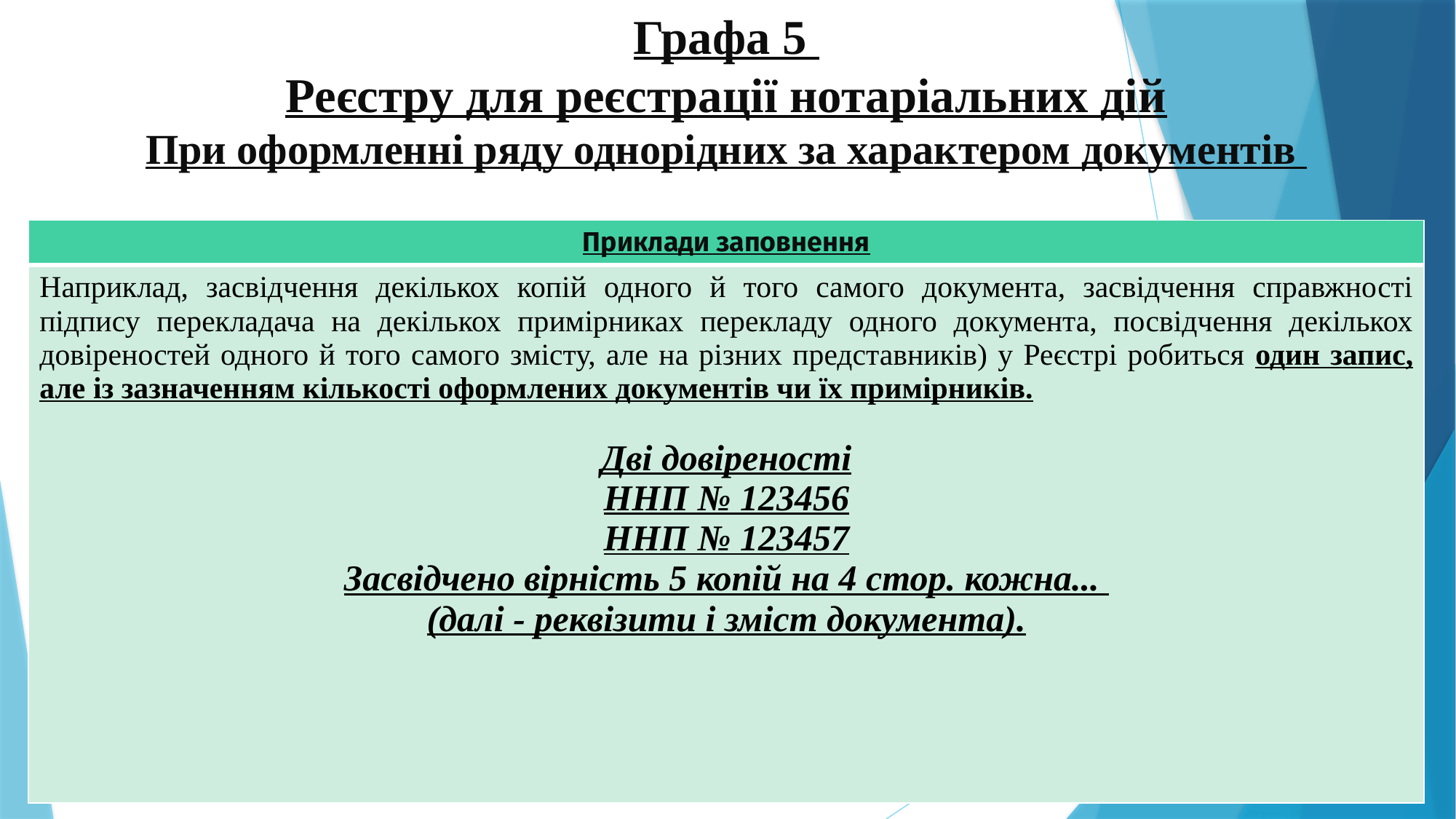

# Графа 5 Реєстру для реєстрації нотаріальних дій При оформленні ряду однорідних за характером документів
| Приклади заповнення |
| --- |
| Наприклад, засвідчення декількох копій одного й того самого документа, засвідчення справжності підпису перекладача на декількох примірниках перекладу одного документа, посвідчення декількох довіреностей одного й того самого змісту, але на різних представників) у Реєстрі робиться один запис, але із зазначенням кількості оформлених документів чи їх примірників.   Дві довіреності ННП № 123456 ННП № 123457 Засвідчено вірність 5 копій на 4 стор. кожна... (далі - реквізити і зміст документа). |